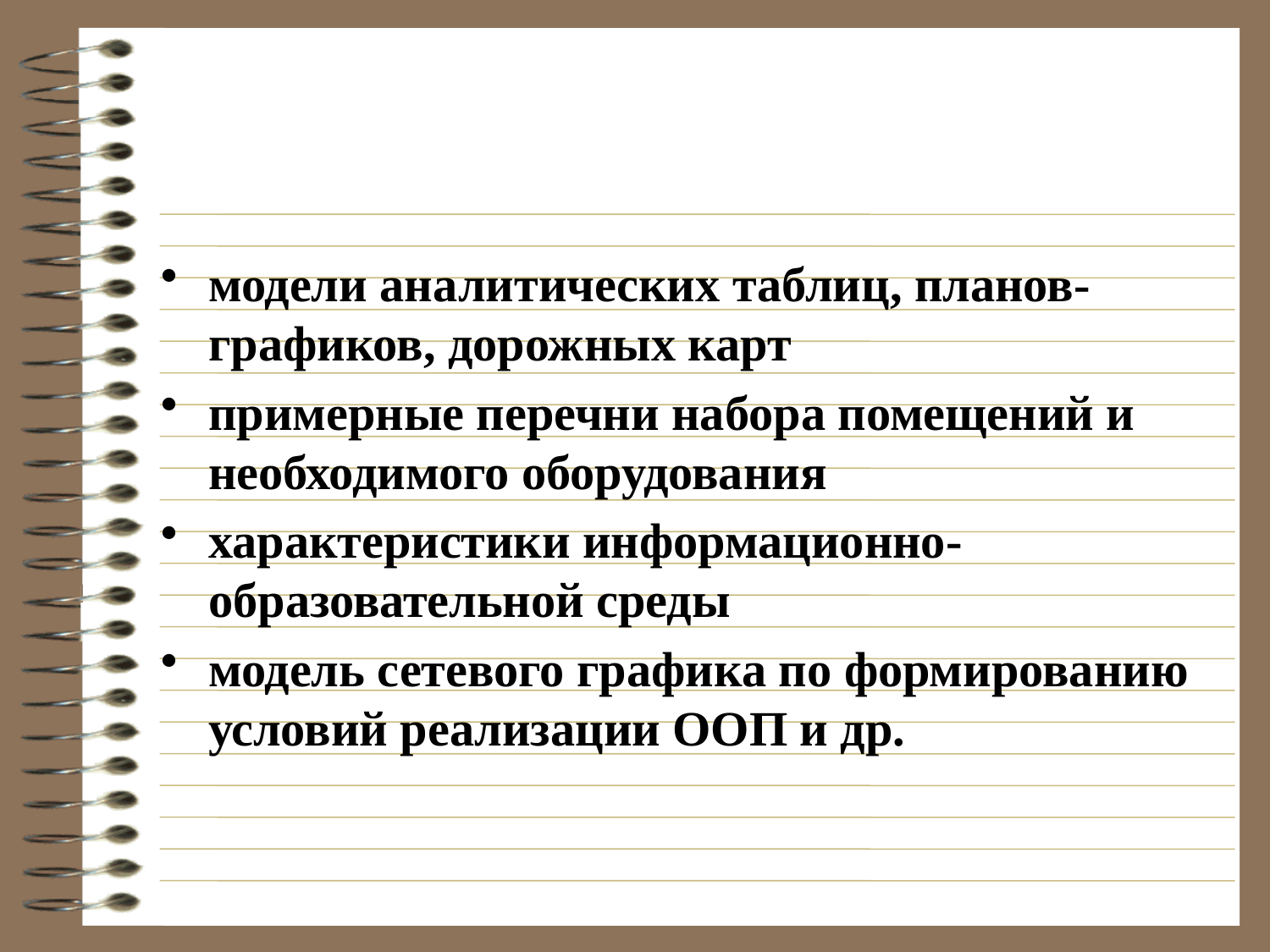

#
модели аналитических таблиц, планов-графиков, дорожных карт
примерные перечни набора помещений и необходимого оборудования
характеристики информационно-образовательной среды
модель сетевого графика по формированию условий реализации ООП и др.